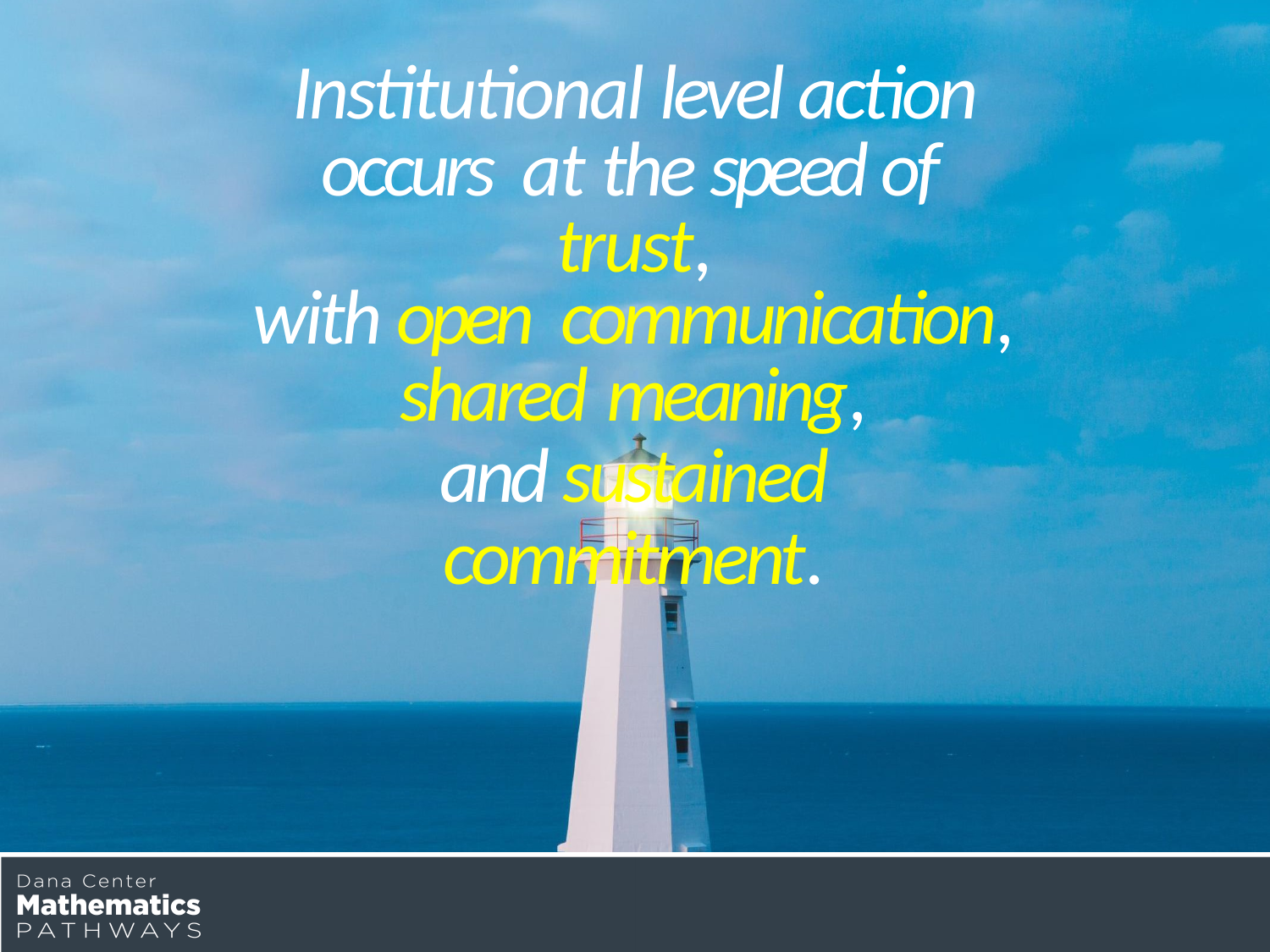

Institutional level action occurs  at the speed of   trust,
with open  communication,
shared meaning,
and sustained commitment.